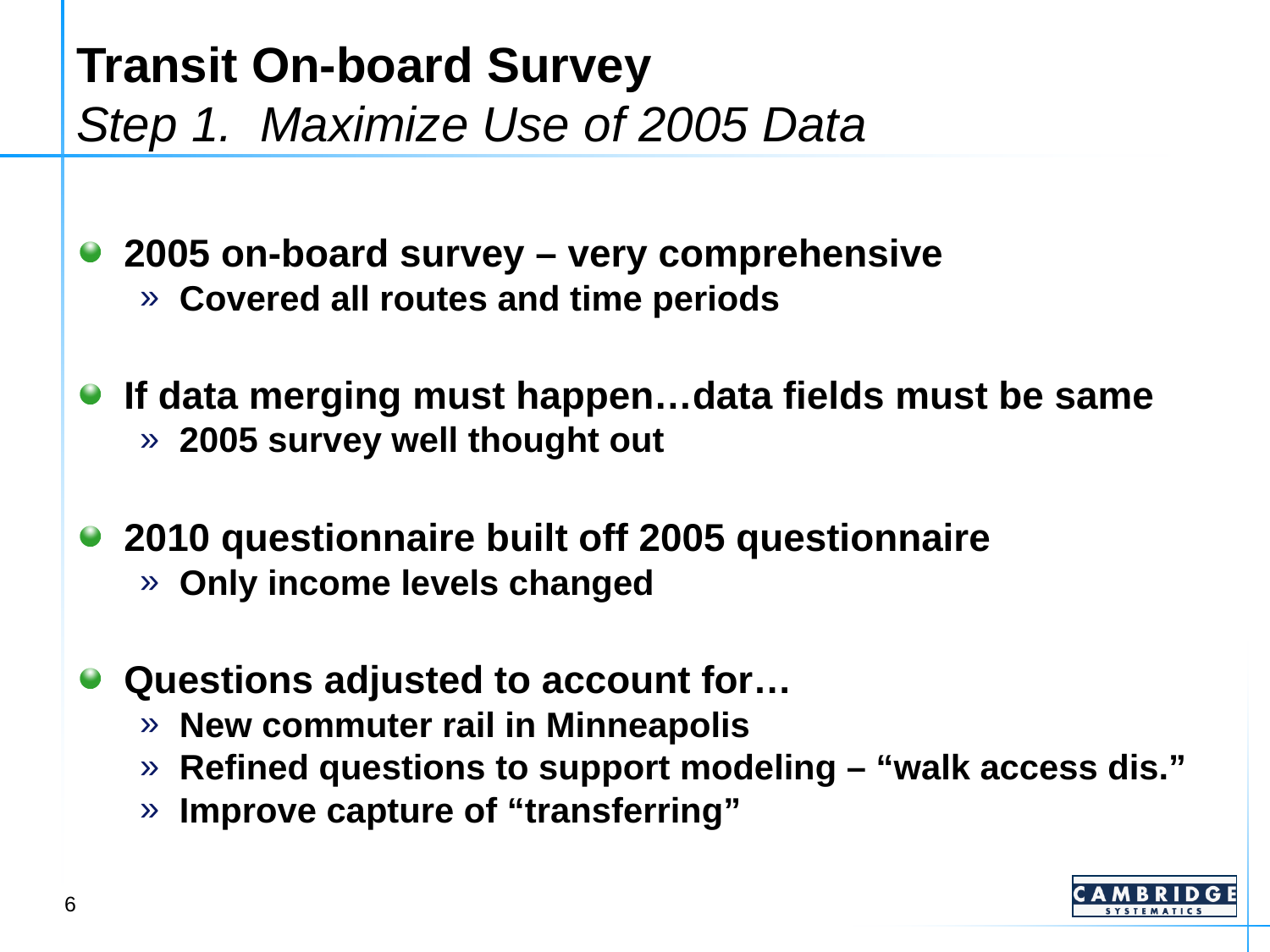

# Transit On-board Survey Step 1.  Maximize Use of 2005 Data
2005 on-board survey – very comprehensive
Covered all routes and time periods
If data merging must happen…data fields must be same
2005 survey well thought out
2010 questionnaire built off 2005 questionnaire
Only income levels changed
Questions adjusted to account for…
New commuter rail in Minneapolis
Refined questions to support modeling – “walk access dis.”
Improve capture of “transferring”

6